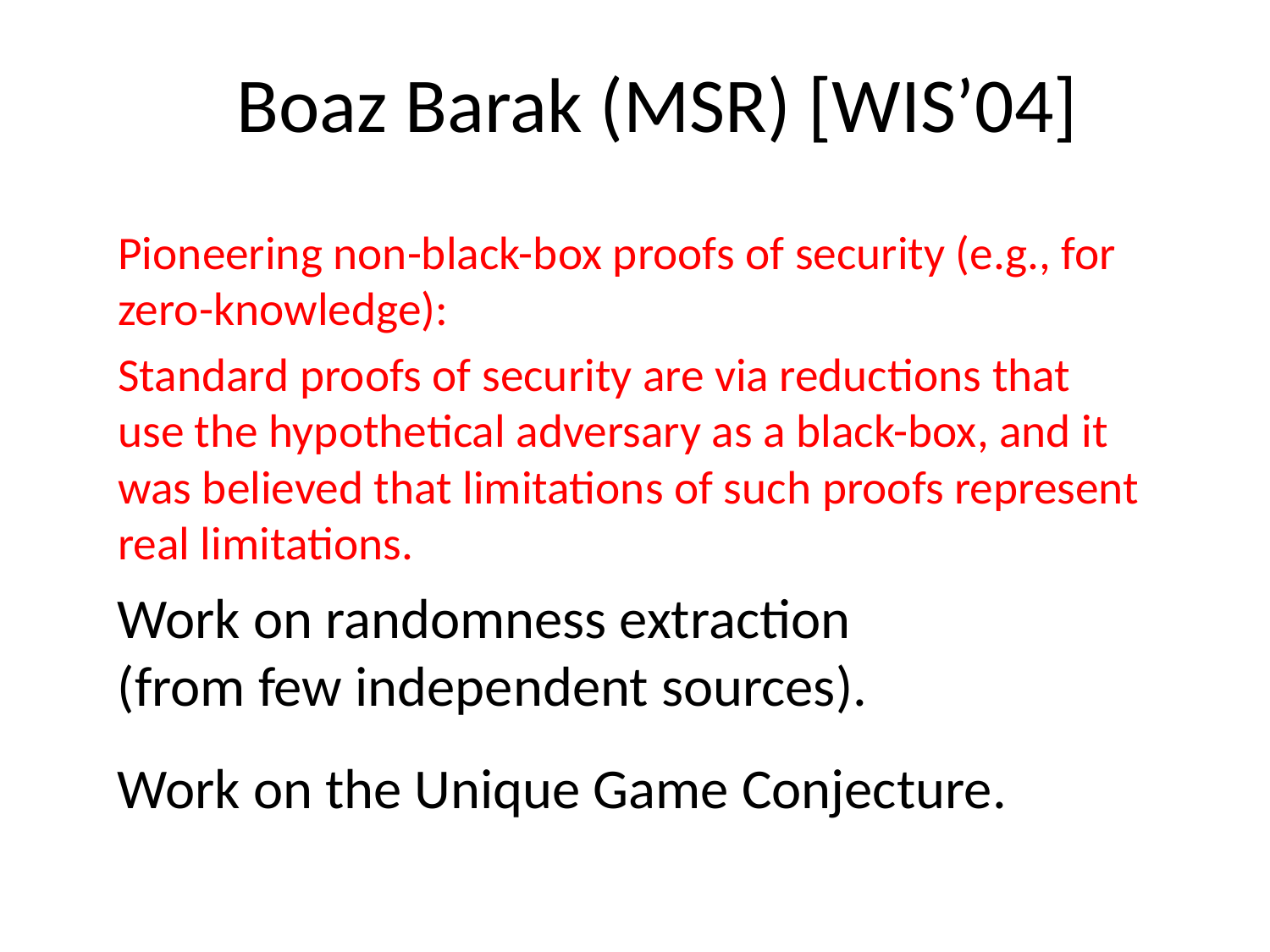

# Boaz Barak (MSR) [WIS’04]
Pioneering non-black-box proofs of security (e.g., for zero-knowledge):
Standard proofs of security are via reductions that use the hypothetical adversary as a black-box, and it was believed that limitations of such proofs represent real limitations.
Work on randomness extraction
(from few independent sources).
Work on the Unique Game Conjecture.